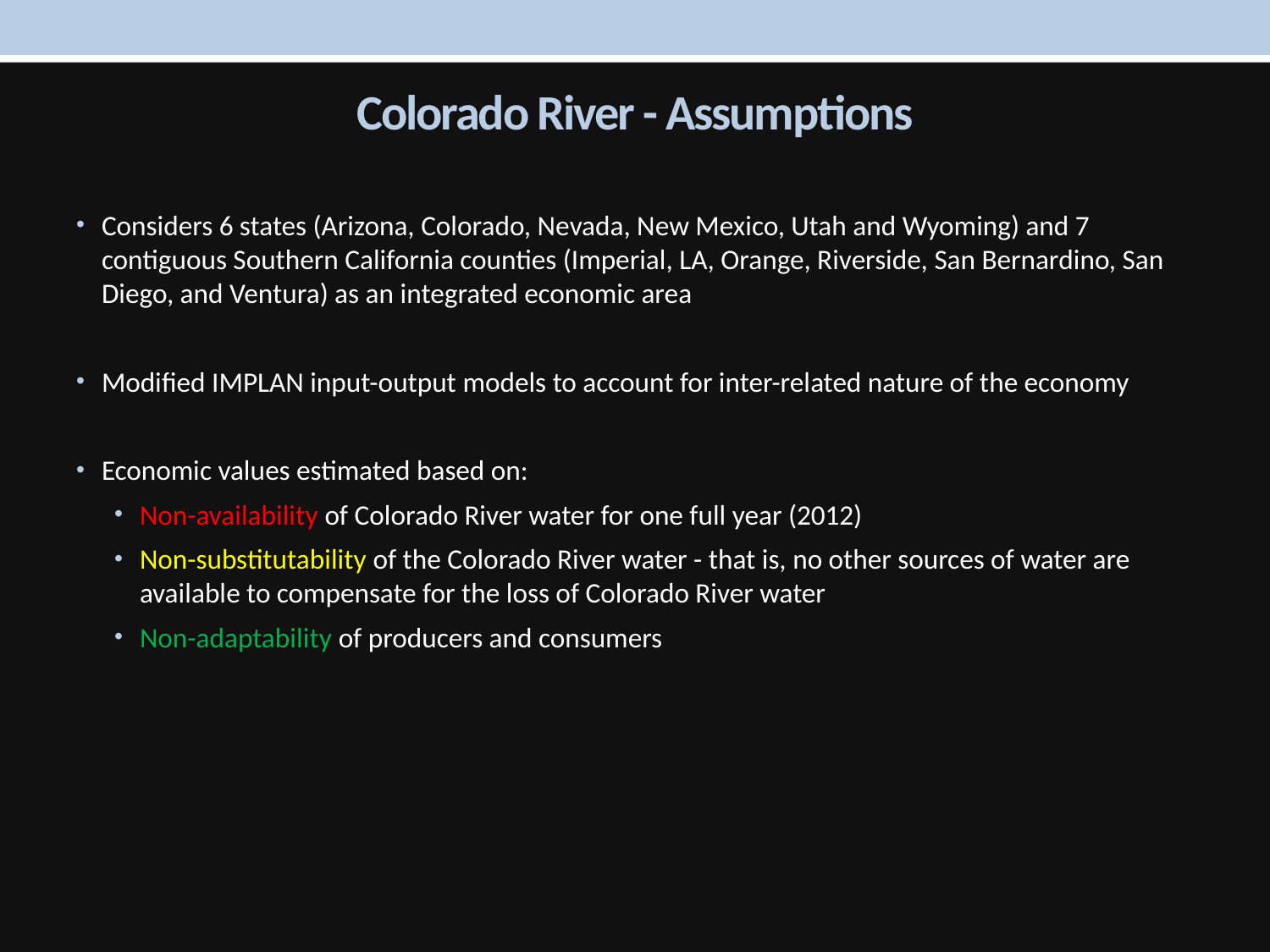

# Colorado River - Assumptions
Considers 6 states (Arizona, Colorado, Nevada, New Mexico, Utah and Wyoming) and 7 contiguous Southern California counties (Imperial, LA, Orange, Riverside, San Bernardino, San Diego, and Ventura) as an integrated economic area

Modified IMPLAN input-output models to account for inter-related nature of the economy

Economic values estimated based on:
Non-availability of Colorado River water for one full year (2012)
Non-substitutability of the Colorado River water - that is, no other sources of water are available to compensate for the loss of Colorado River water
Non-adaptability of producers and consumers